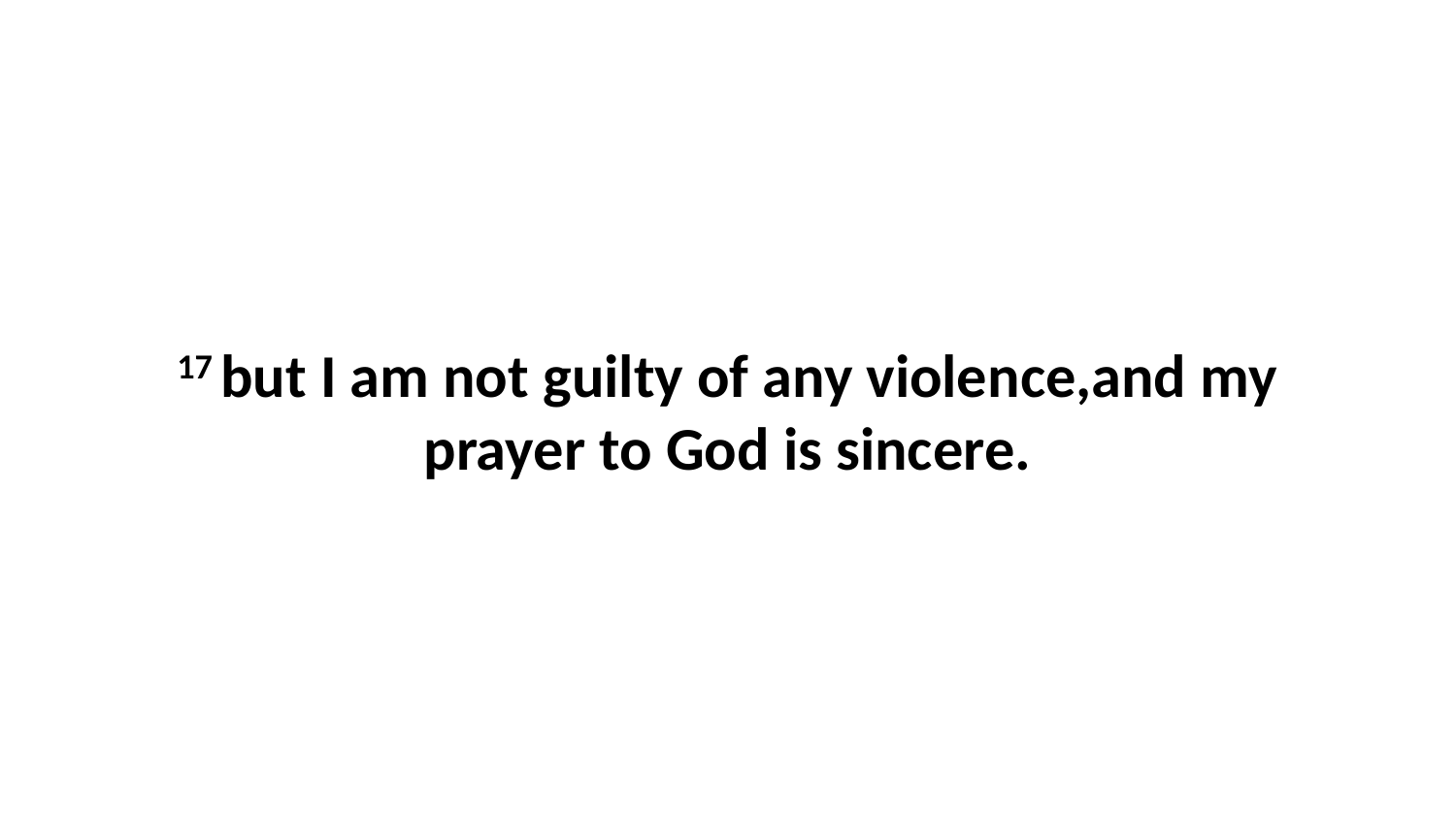

17 but I am not guilty of any violence,and my prayer to God is sincere.